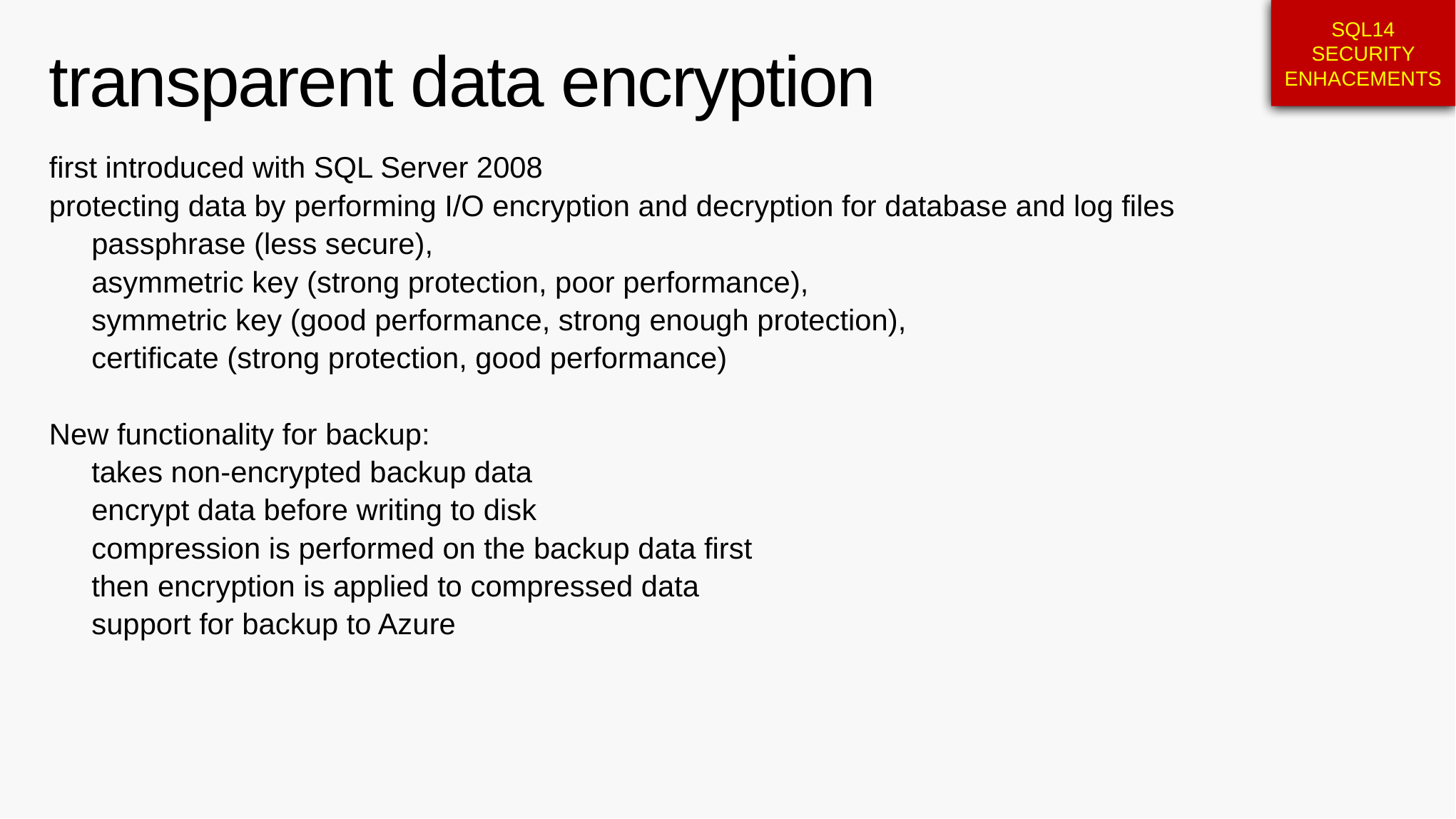

SQL14 SECURITY ENHACEMENTS
# transparent data encryption
first introduced with SQL Server 2008
protecting data by performing I/O encryption and decryption for database and log files
passphrase (less secure),
asymmetric key (strong protection, poor performance),
symmetric key (good performance, strong enough protection),
certificate (strong protection, good performance)

New functionality for backup:
takes non-encrypted backup data
encrypt data before writing to disk
compression is performed on the backup data first
then encryption is applied to compressed data
support for backup to Azure